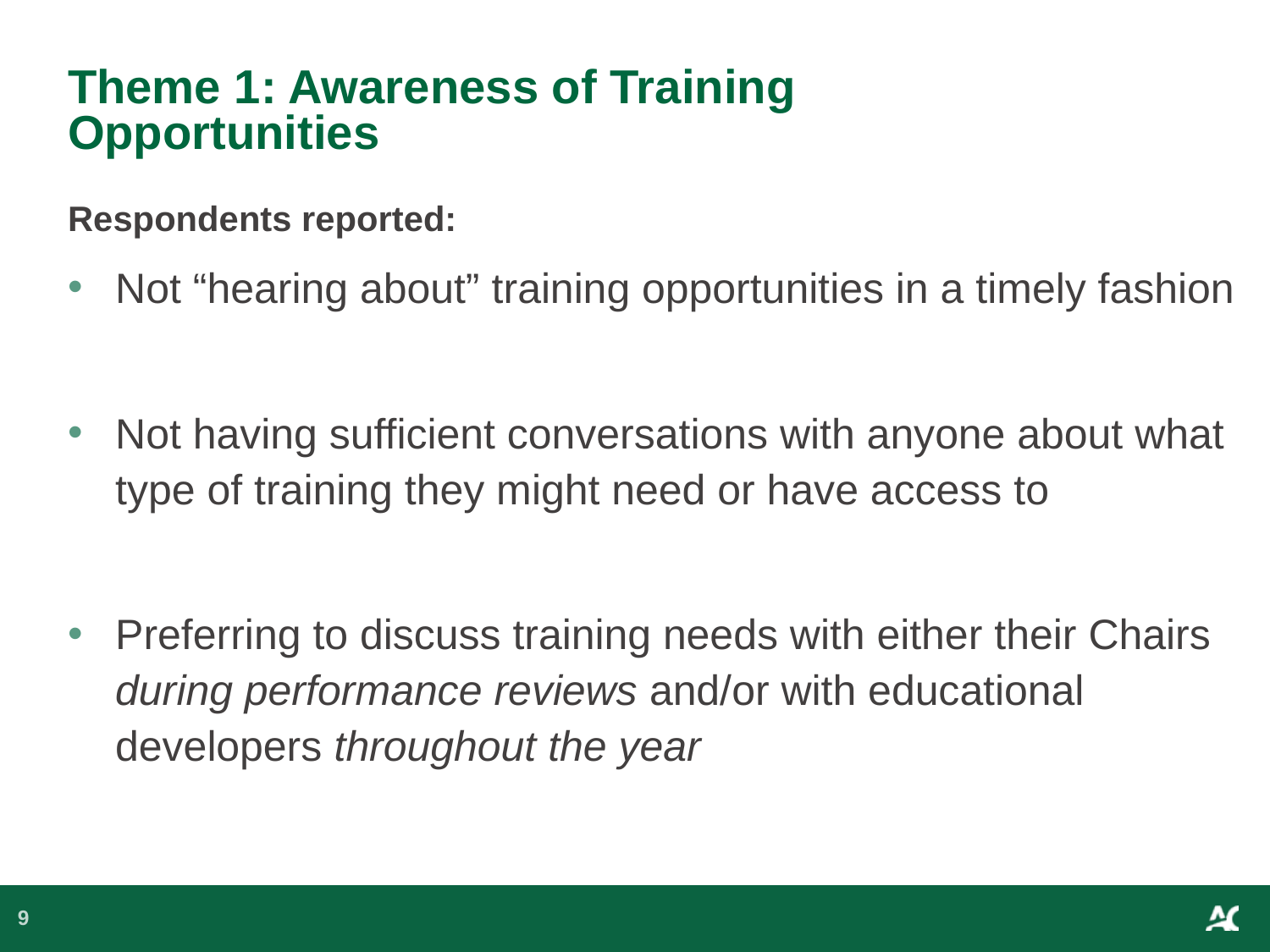

# Theme 1: Awareness of Training Opportunities
Respondents reported:
Not “hearing about” training opportunities in a timely fashion

Not having sufficient conversations with anyone about what type of training they might need or have access to

Preferring to discuss training needs with either their Chairs during performance reviews and/or with educational developers throughout the year
9